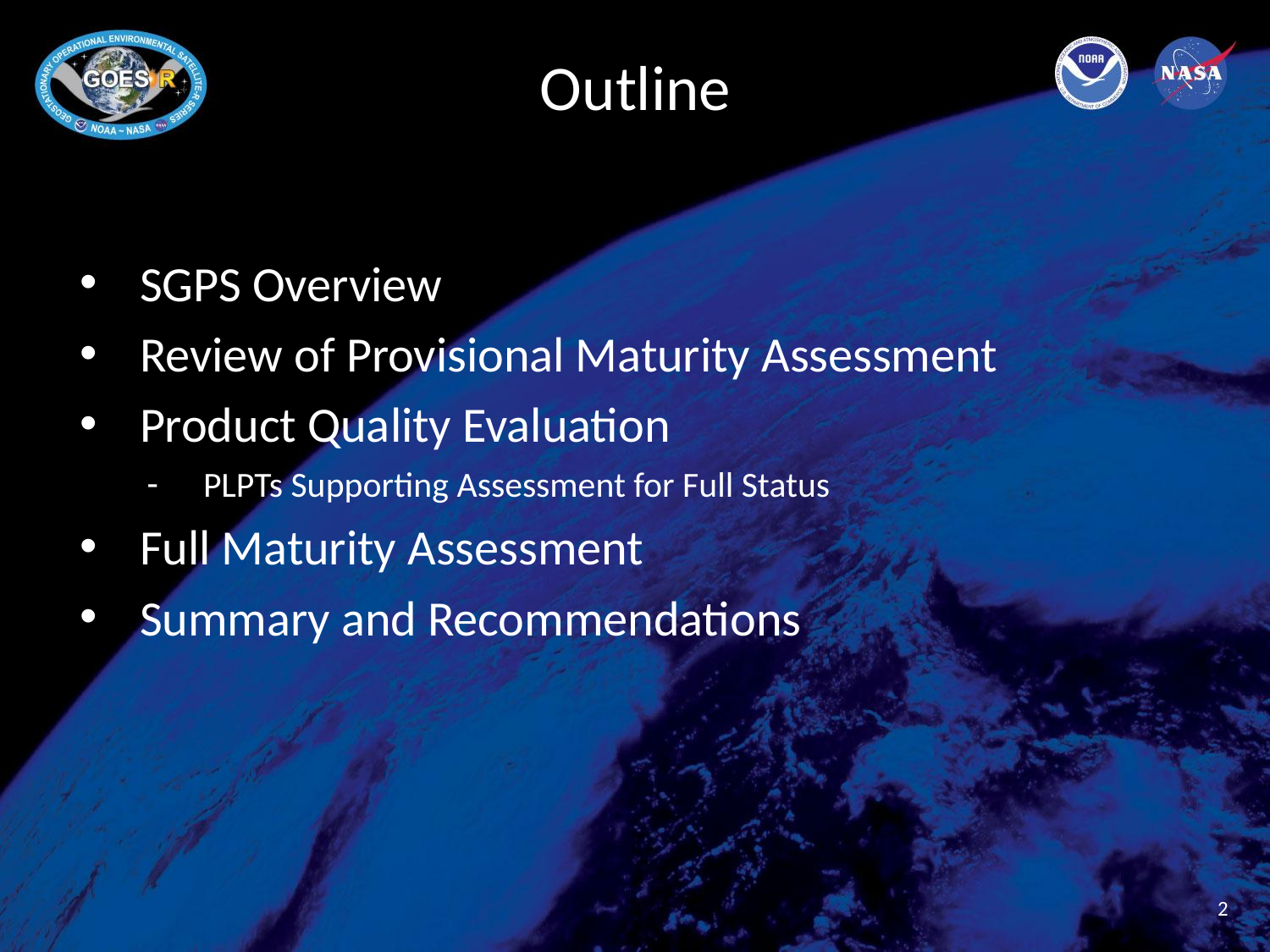

# Outline
SGPS Overview
Review of Provisional Maturity Assessment
Product Quality Evaluation
PLPTs Supporting Assessment for Full Status
Full Maturity Assessment
Summary and Recommendations
2